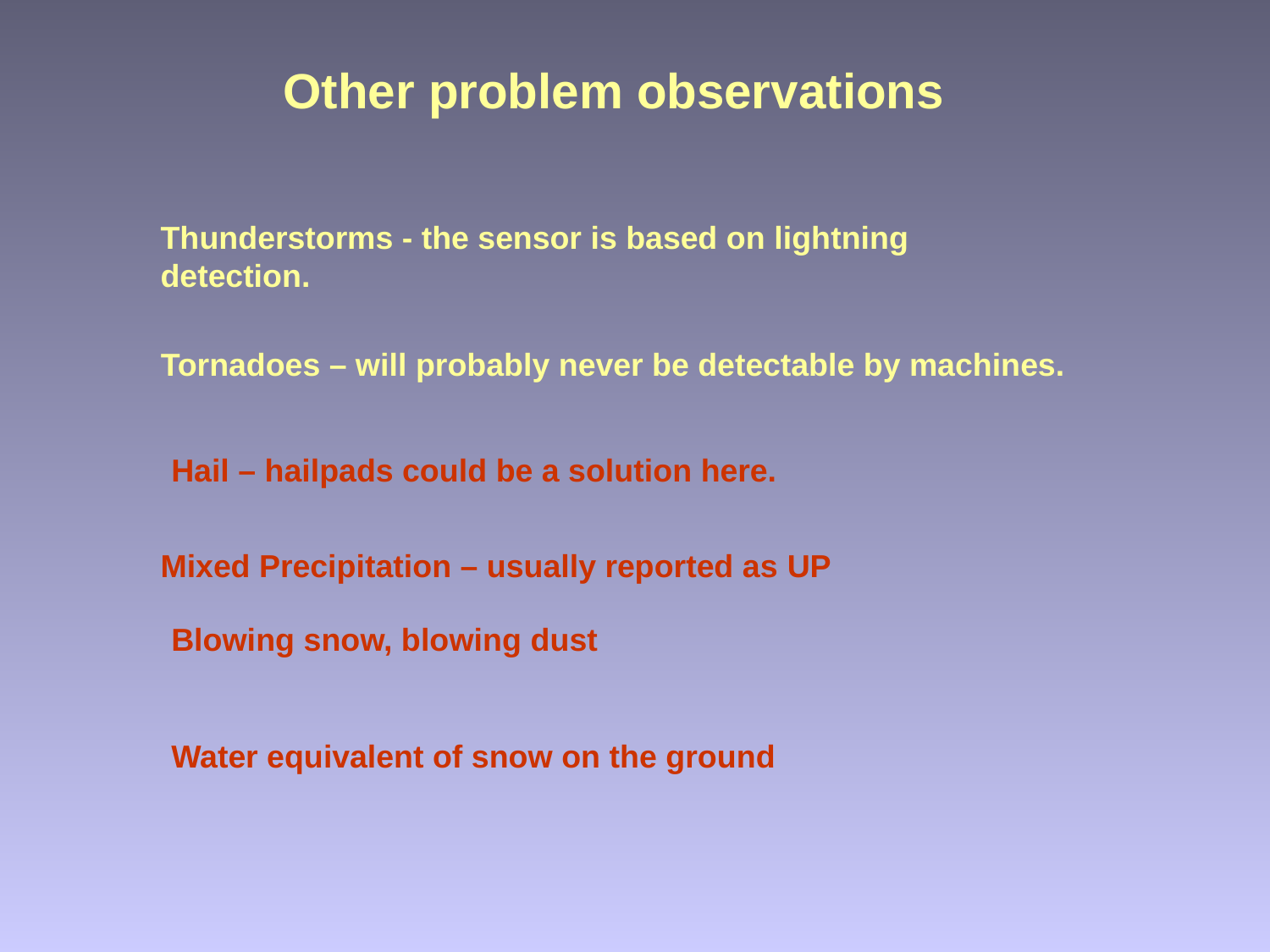

Other problem observations
Thunderstorms - the sensor is based on lightning detection.
Tornadoes – will probably never be detectable by machines.
Hail – hailpads could be a solution here.
Mixed Precipitation – usually reported as UP
Blowing snow, blowing dust
Water equivalent of snow on the ground